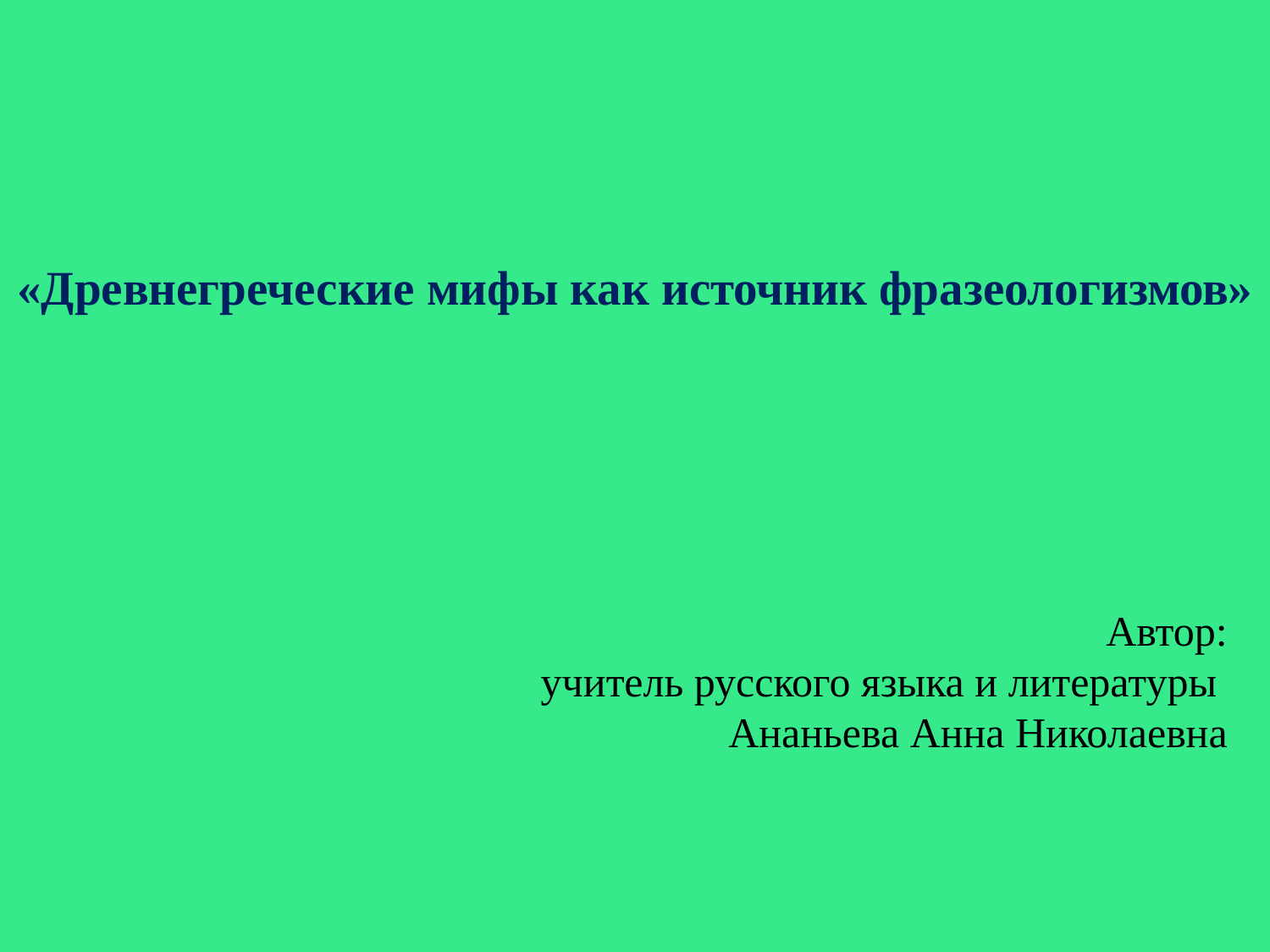

# «Древнегреческие мифы как источник фразеологизмов»
Автор:
учитель русского языка и литературы
Ананьева Анна Николаевна